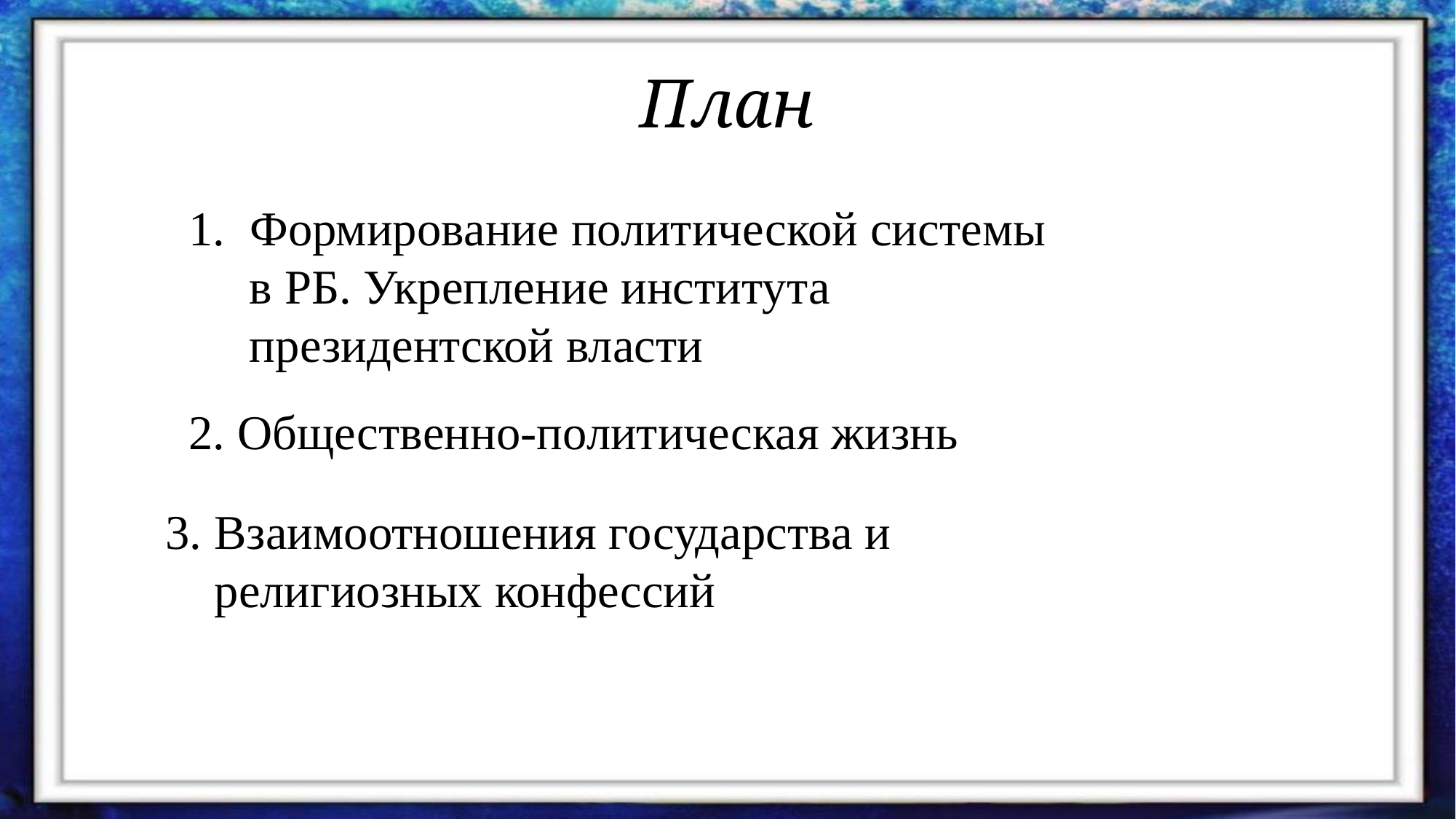

# План
Формирование политической системы
     в РБ. Укрепление института
     президентской власти
2. Общественно-политическая жизнь
3. Взаимоотношения государства и
    религиозных конфессий